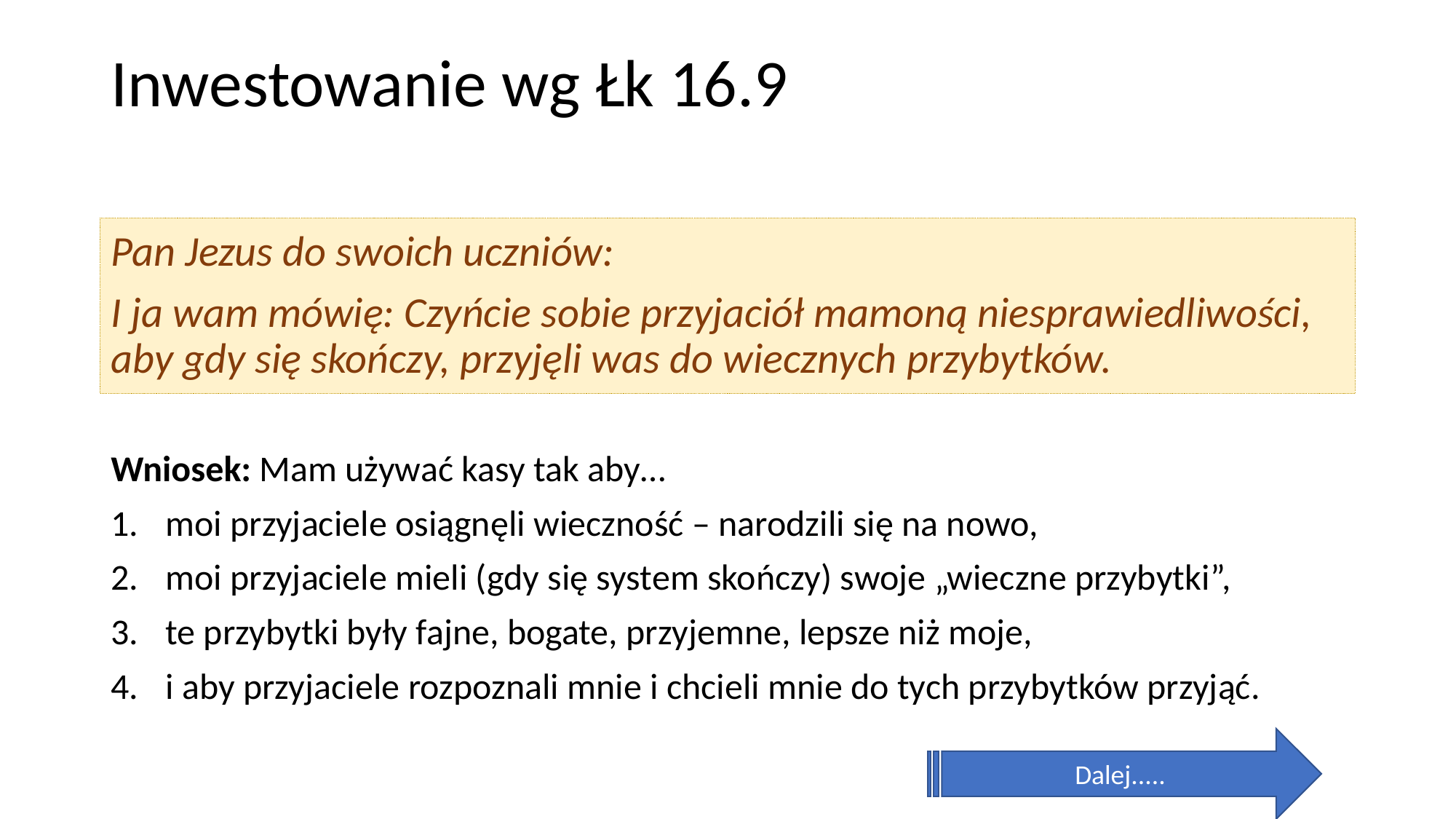

# Inwestowanie wg Łk 16.9
Pan Jezus do swoich uczniów:
I ja wam mówię: Czyńcie sobie przyjaciół mamoną niesprawiedliwości, aby gdy się skończy, przyjęli was do wiecznych przybytków.
Wniosek: Mam używać kasy tak aby…
moi przyjaciele osiągnęli wieczność – narodzili się na nowo,
moi przyjaciele mieli (gdy się system skończy) swoje „wieczne przybytki”,
te przybytki były fajne, bogate, przyjemne, lepsze niż moje,
i aby przyjaciele rozpoznali mnie i chcieli mnie do tych przybytków przyjąć.
Dalej.....